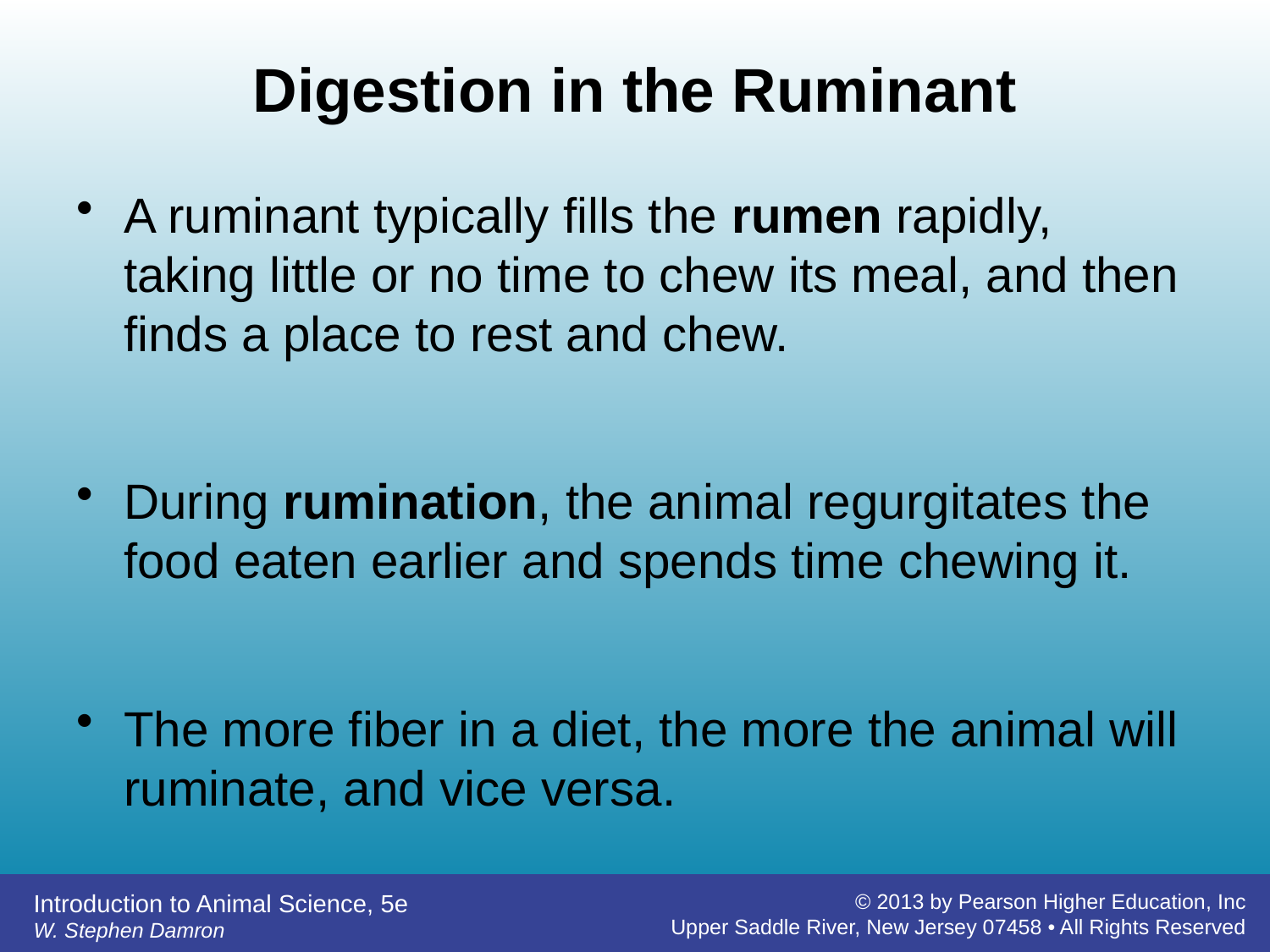

# Digestion in the Ruminant
A ruminant typically fills the rumen rapidly, taking little or no time to chew its meal, and then finds a place to rest and chew.

During rumination, the animal regurgitates the food eaten earlier and spends time chewing it.

The more fiber in a diet, the more the animal will ruminate, and vice versa.